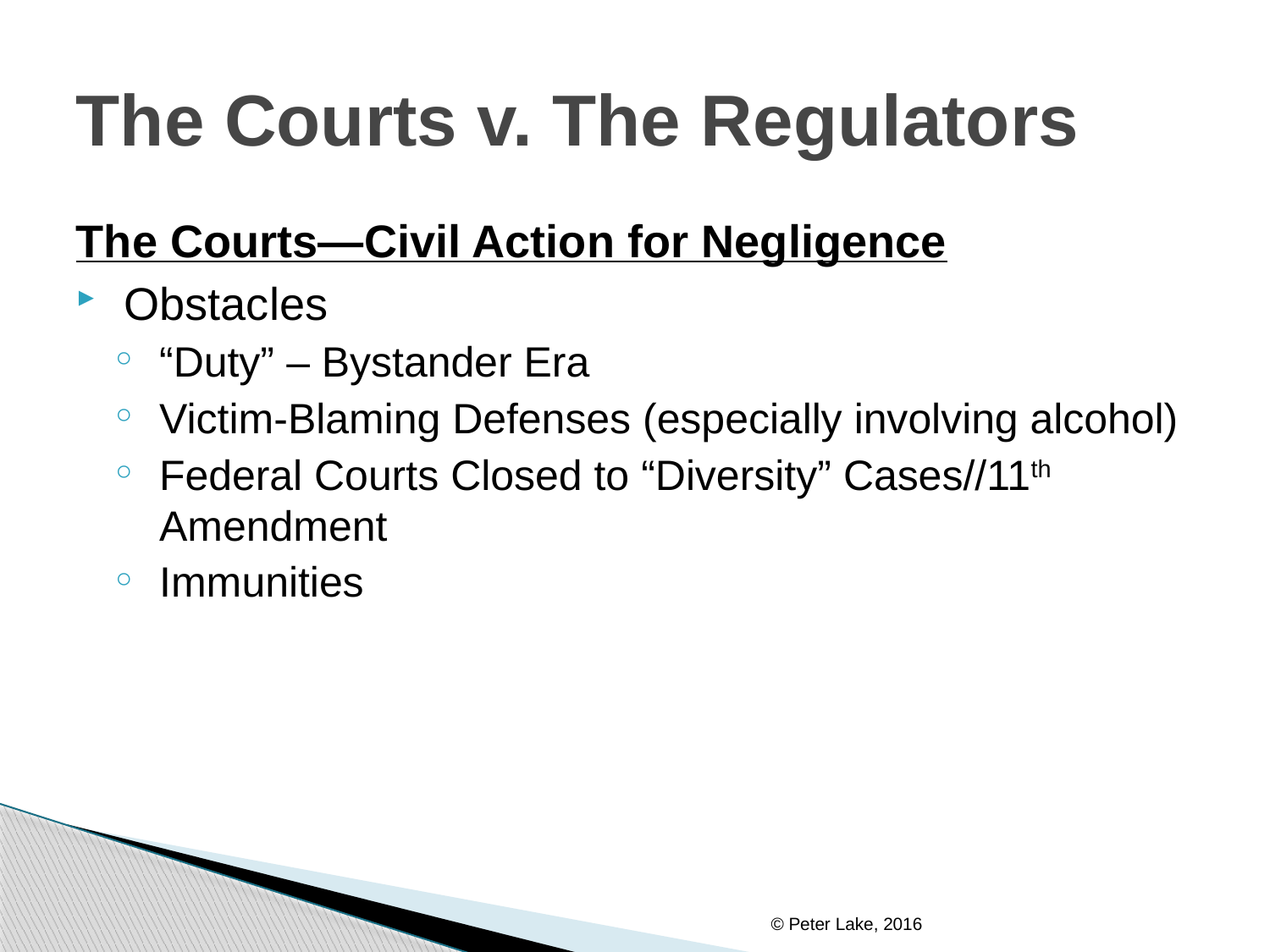

# The Courts v. The Regulators
The Courts—Civil Action for Negligence
Obstacles
“Duty” – Bystander Era
Victim-Blaming Defenses (especially involving alcohol)
Federal Courts Closed to “Diversity” Cases//11th Amendment
Immunities

© Peter Lake, 2016